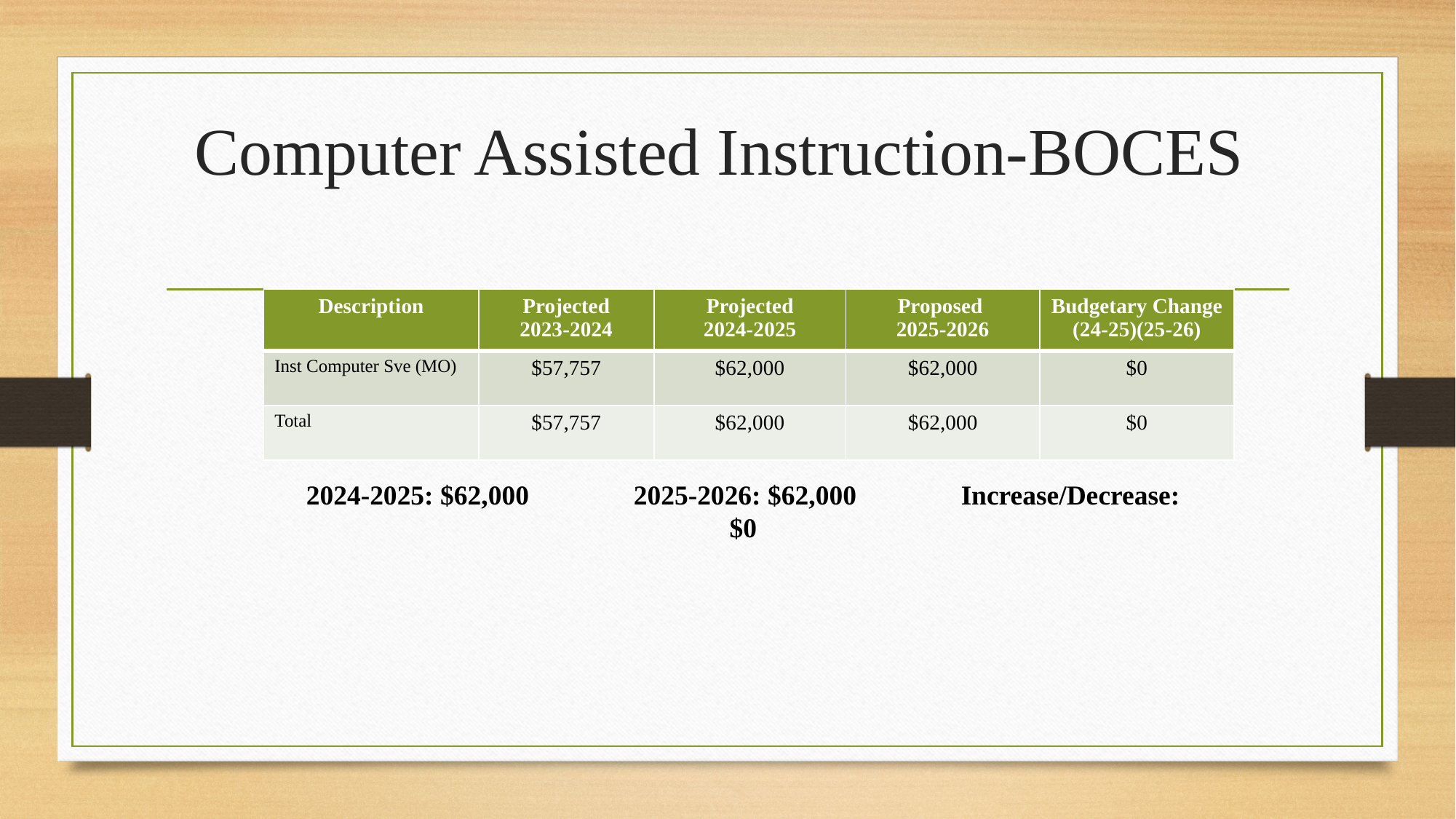

# Computer Assisted Instruction-BOCES
| Description | Projected 2023-2024 | Projected 2024-2025 | Proposed 2025-2026 | Budgetary Change (24-25)(25-26) |
| --- | --- | --- | --- | --- |
| Inst Computer Sve (MO) | $57,757 | $62,000 | $62,000 | $0 |
| Total | $57,757 | $62,000 | $62,000 | $0 |
2024-2025: $62,000	2025-2026: $62,000	Increase/Decrease:$0